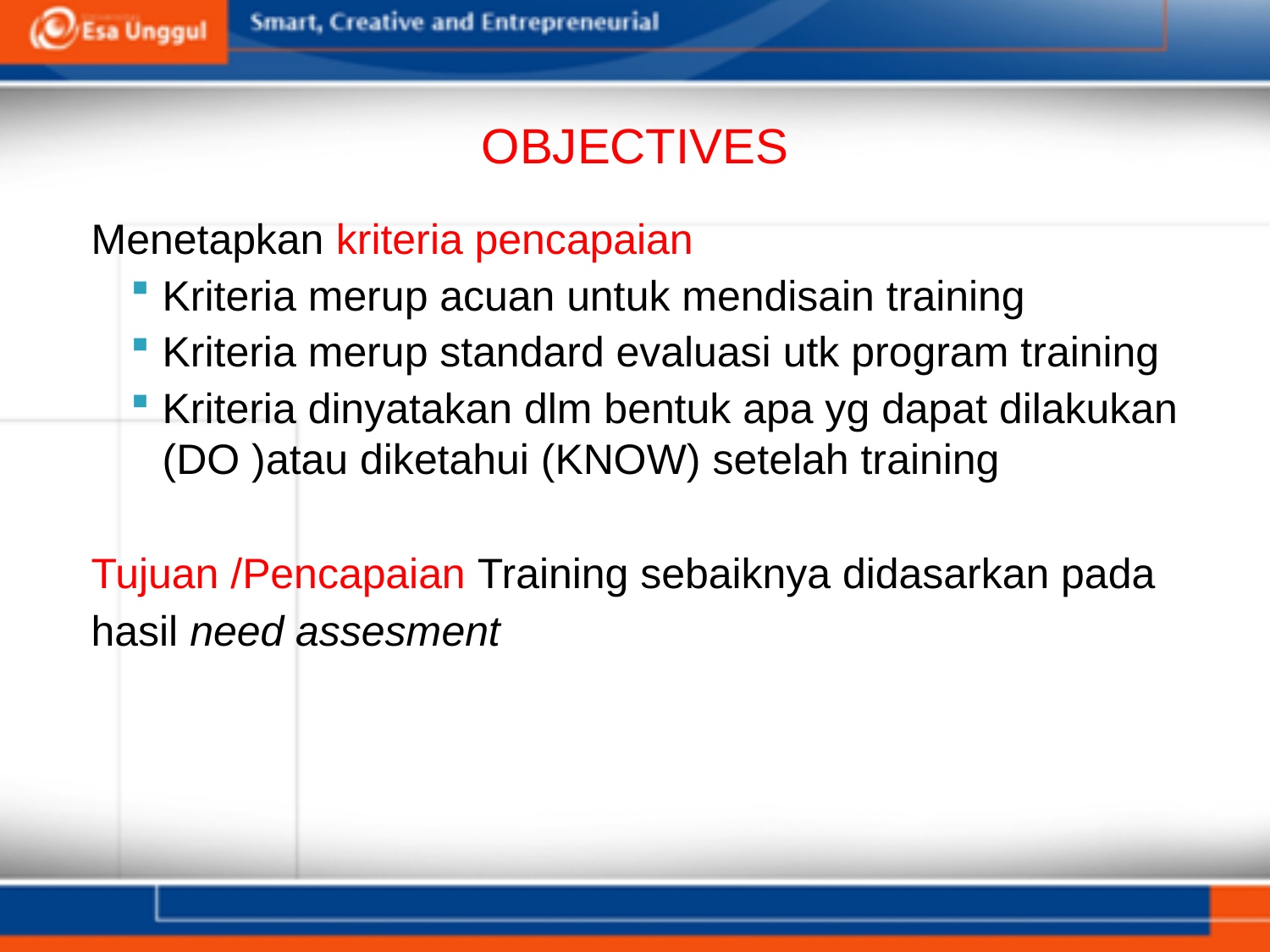

# OBJECTIVES
Menetapkan kriteria pencapaian
Kriteria merup acuan untuk mendisain training
Kriteria merup standard evaluasi utk program training
Kriteria dinyatakan dlm bentuk apa yg dapat dilakukan (DO )atau diketahui (KNOW) setelah training

Tujuan /Pencapaian Training sebaiknya didasarkan pada
hasil need assesment